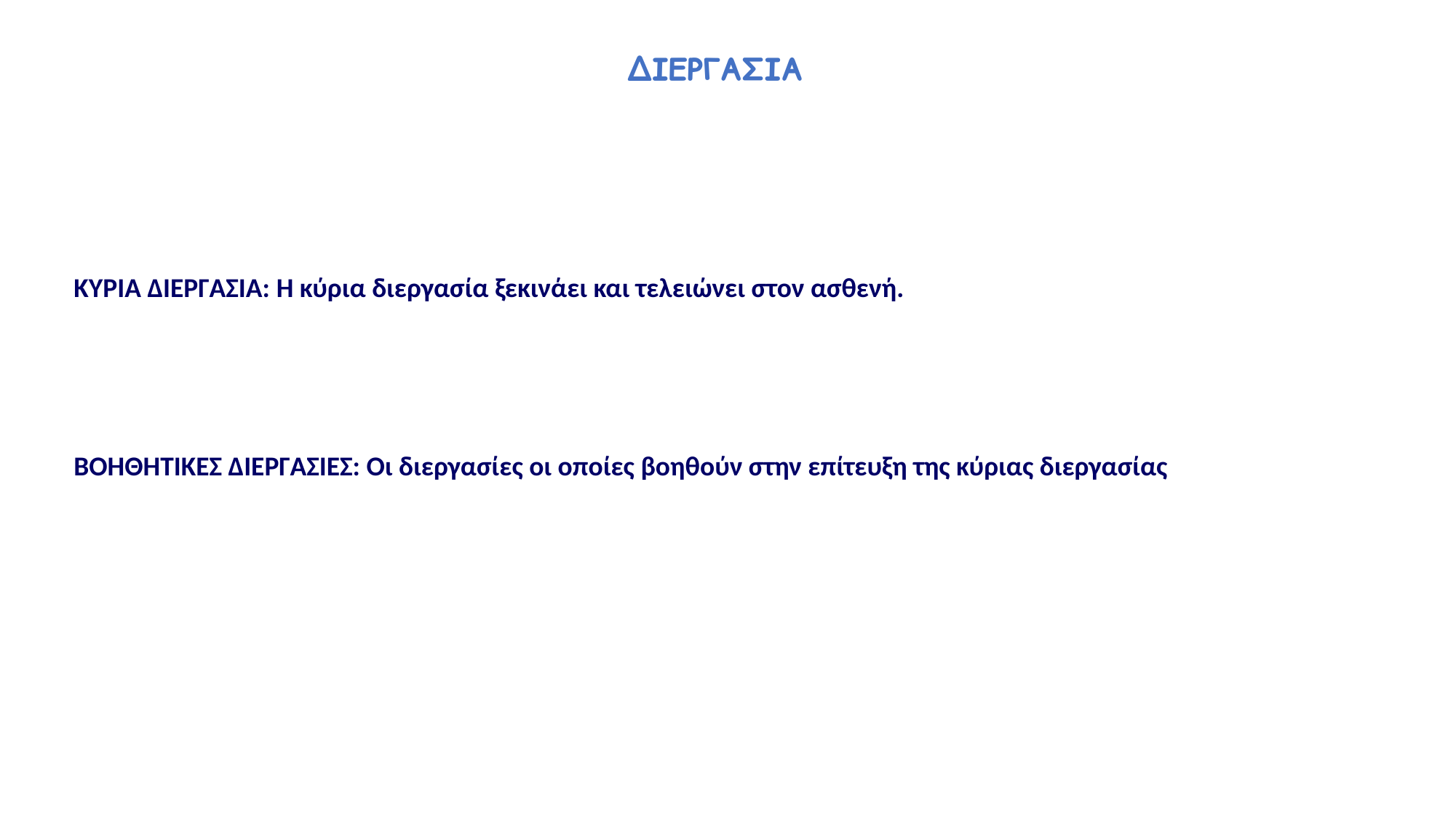

ΔΙΕΡΓΑΣΙΑ

ΚΥΡΙΑ ΔΙΕΡΓΑΣΙΑ: Η κύρια διεργασία ξεκινάει και τελειώνει στον ασθενή.

ΒΟΗΘΗΤΙΚΕΣ ΔΙΕΡΓΑΣΙΕΣ: Οι διεργασίες οι οποίες βοηθούν στην επίτευξη της κύριας διεργασίας